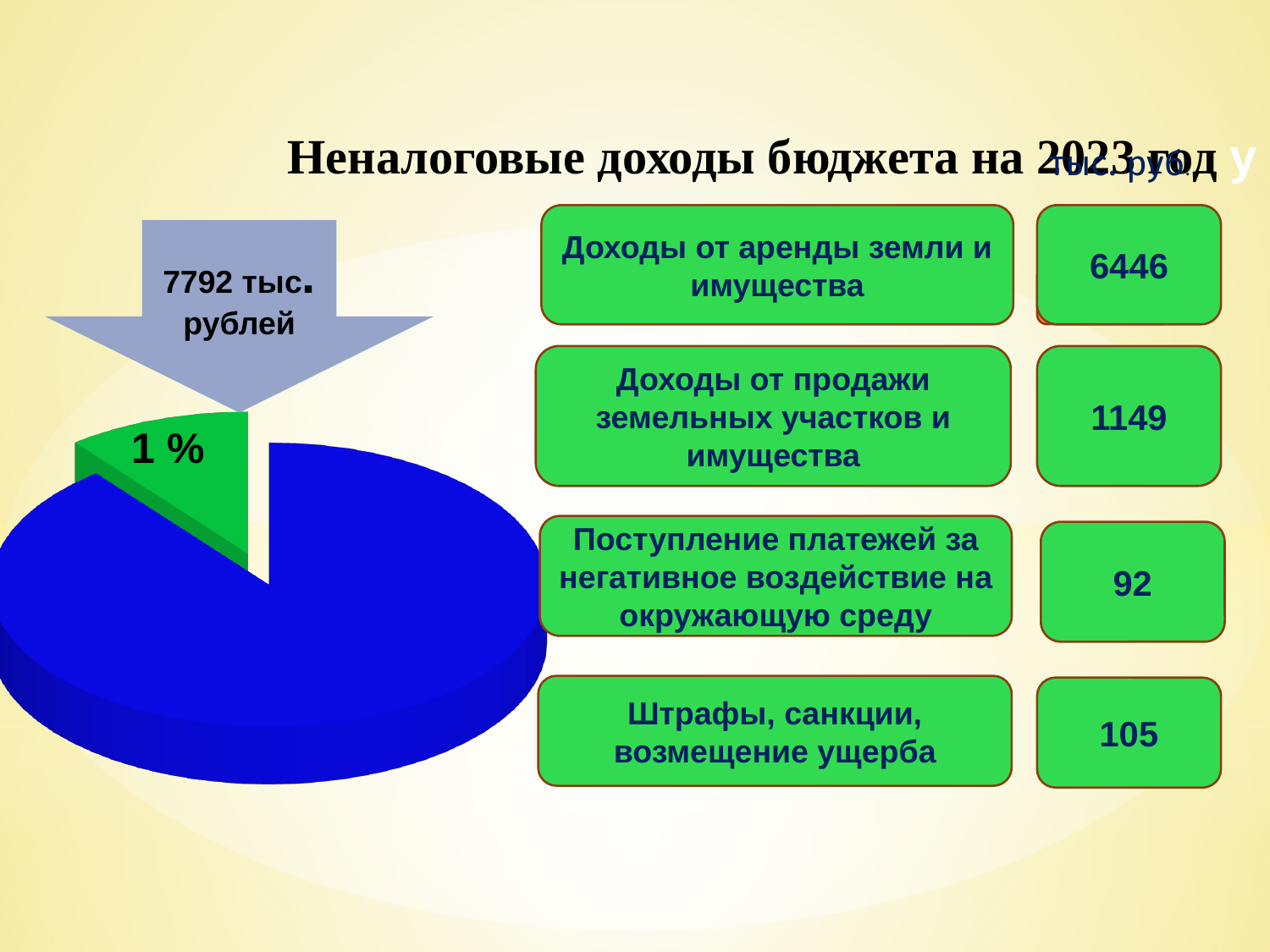

Неналоговые доходы бюджета на 2023 год у
тыс. руб.
Доходы от аренды земли и имущества
6446
7792 тыс.
рублей

[unsupported chart]

146,8
Доходы от продажи земельных участков и имущества
1149
Поступление платежей за негативное воздействие на окружающую среду
92
Штрафы, санкции, возмещение ущерба
105